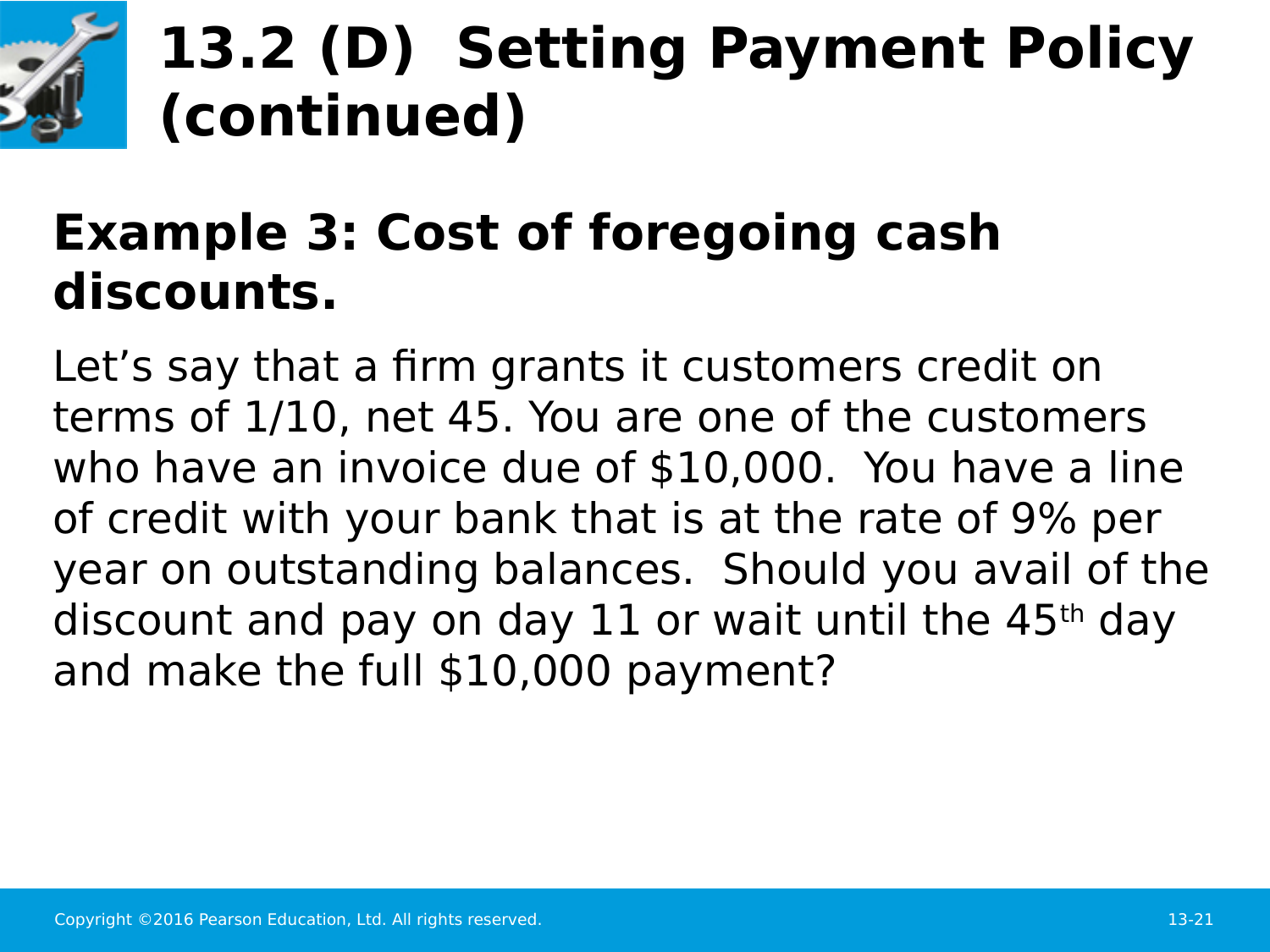

# 13.2 (D)  Setting Payment Policy (continued)
Example 3: Cost of foregoing cash discounts.
Let’s say that a firm grants it customers credit on terms of 1/10, net 45. You are one of the customers who have an invoice due of $10,000.  You have a line of credit with your bank that is at the rate of 9% per year on outstanding balances.  Should you avail of the discount and pay on day 11 or wait until the 45th day and make the full $10,000 payment?